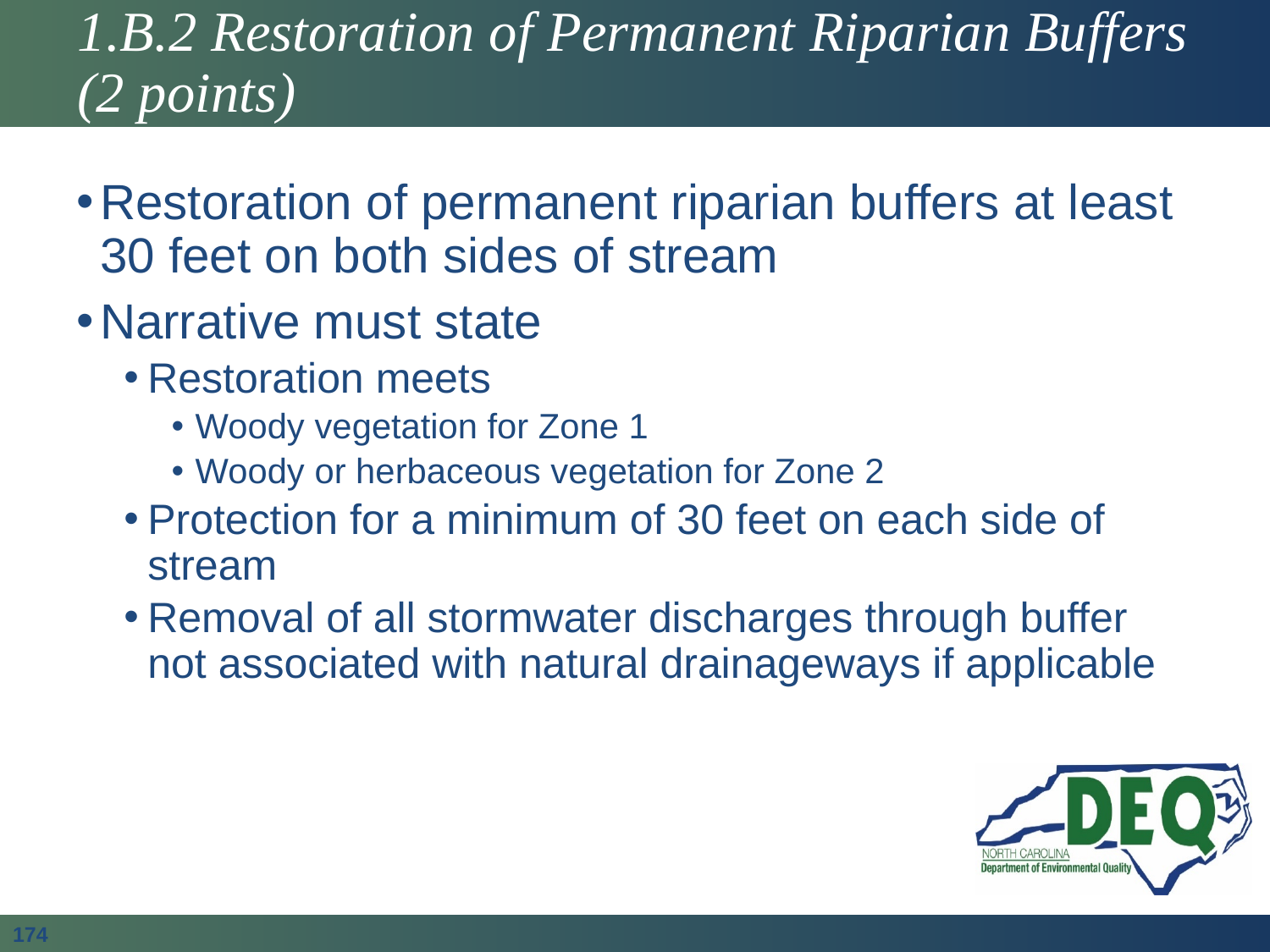

# 1.B.2 Restoration of Permanent Riparian Buffers (2 points)
Restoration of permanent riparian buffers at least 30 feet on both sides of stream
Narrative must state
Restoration meets
Woody vegetation for Zone 1
Woody or herbaceous vegetation for Zone 2
Protection for a minimum of 30 feet on each side of stream
Removal of all stormwater discharges through buffer not associated with natural drainageways if applicable
174